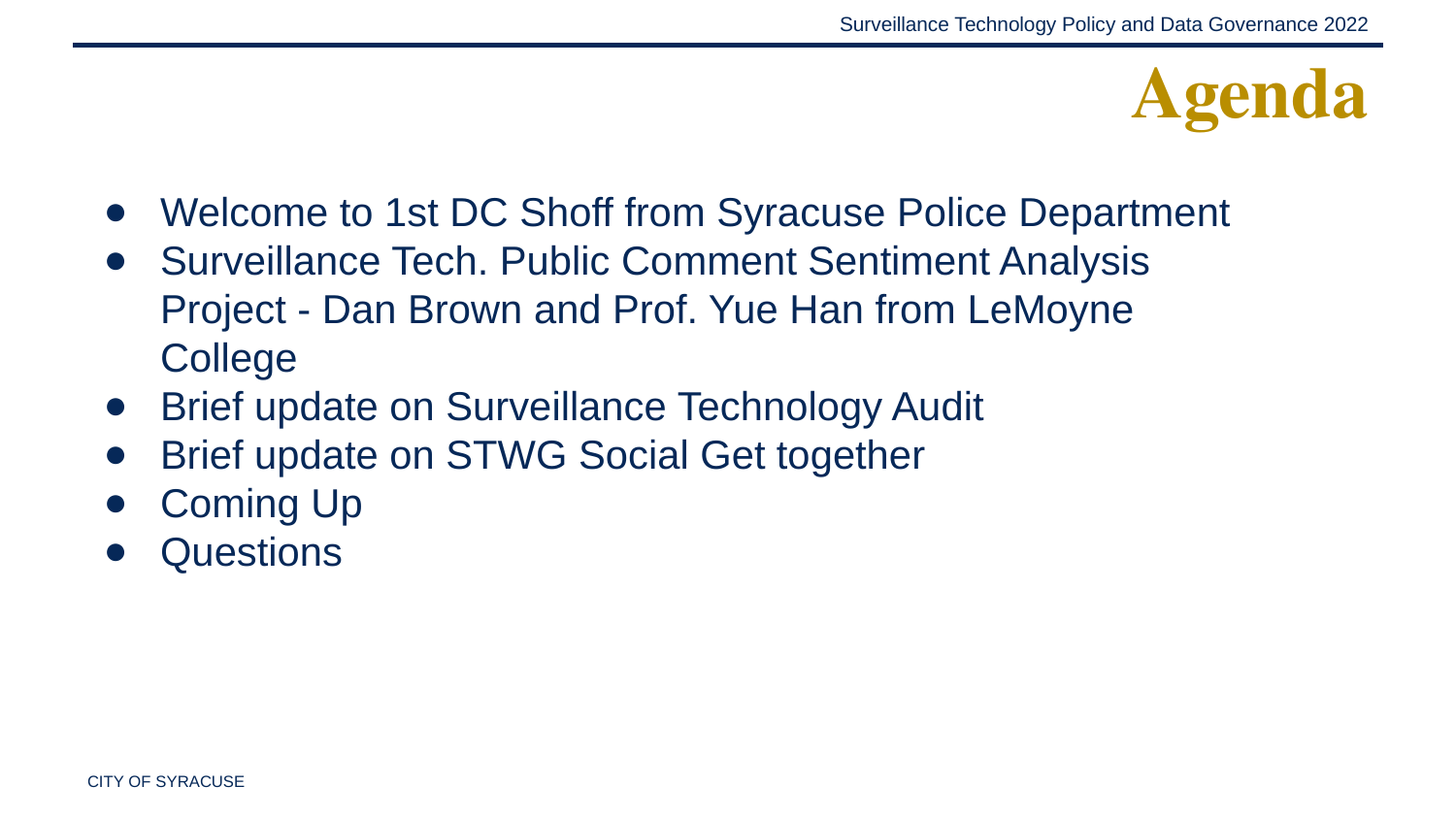

Agenda
Welcome to 1st DC Shoff from Syracuse Police Department
Surveillance Tech. Public Comment Sentiment Analysis Project - Dan Brown and Prof. Yue Han from LeMoyne College
Brief update on Surveillance Technology Audit
Brief update on STWG Social Get together
Coming Up
Questions

CITY OF SYRACUSE